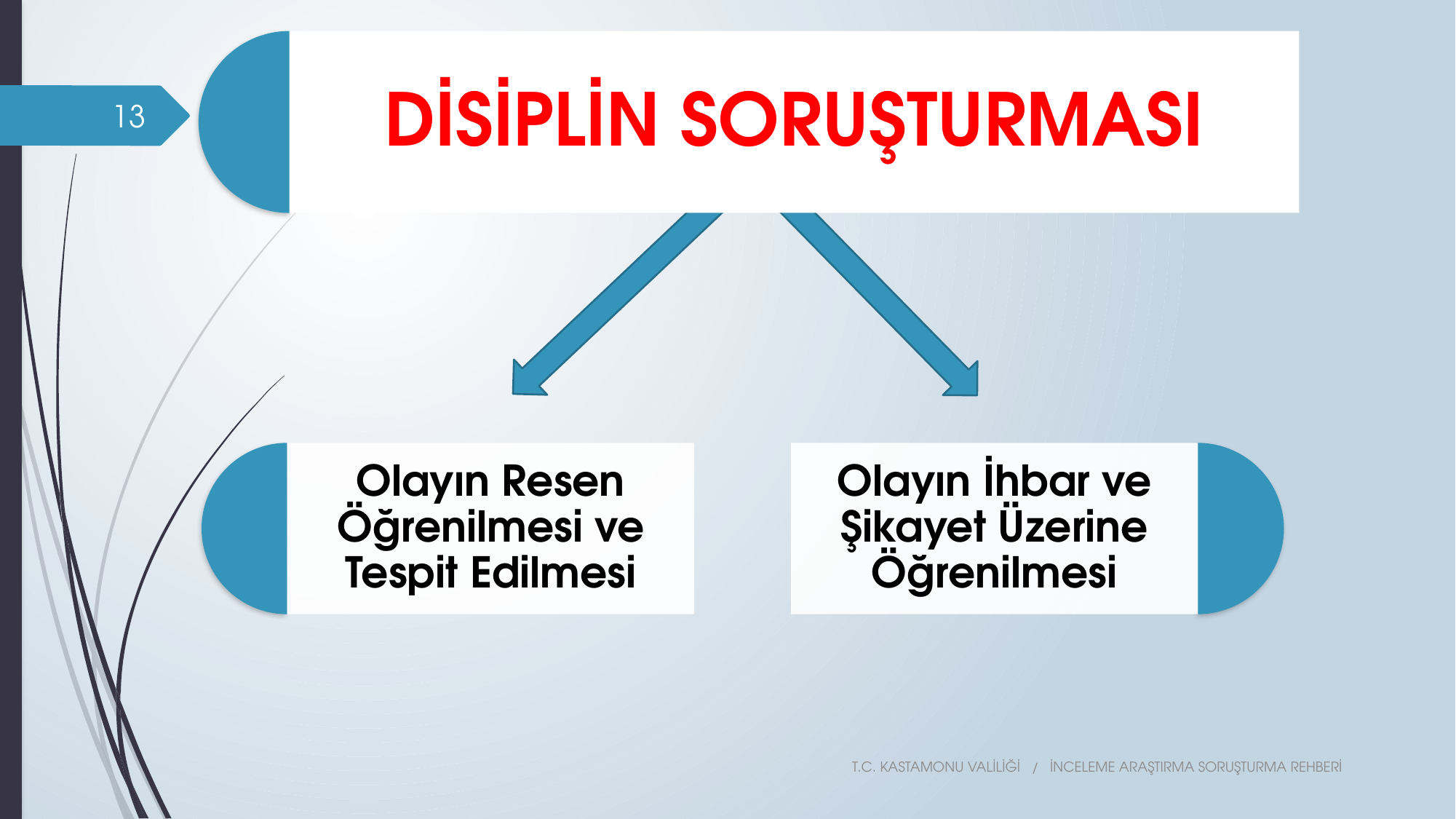

DİSİPLİN SORUŞTURMASI

13

Olayın İhbar ve Şikayet Üzerine Öğrenilmesi
Olayın Resen Öğrenilmesi ve Tespit Edilmesi
T.C. KASTAMONU VALİLİĞİ   /   İNCELEME ARAŞTIRMA SORUŞTURMA REHBERİ